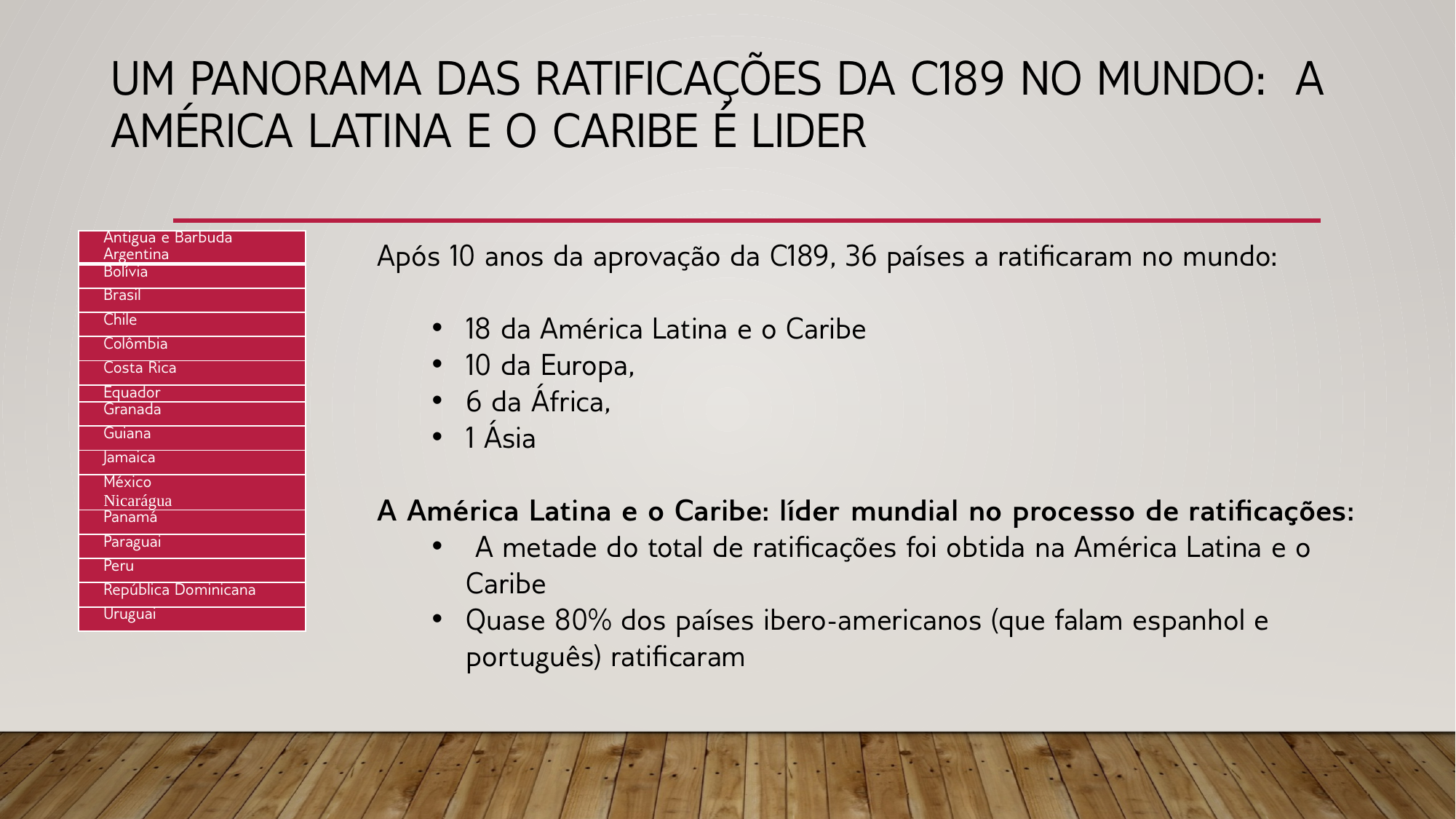

# UM panorama das ratificaÇÕes dA C189 nO mundo:  A América latina E O caribe é lider
| Antigua e Barbuda Argentina |
| --- |
| Bolívia |
| Brasil |
| Chile |
| Colômbia |
| Costa Rica |
| Equador |
| Granada |
| Guiana |
| Jamaica |
| México Nicarágua |
| Panamá |
| Paraguai |
| Peru |
| República Dominicana |
| Uruguai |
Após 10 anos da aprovação da C189, 36 países a ratificaram no mundo:

18 da América Latina e o Caribe
10 da Europa,
6 da África,
1 Ásia

A América Latina e o Caribe: líder mundial no processo de ratificações:
 A metade do total de ratificações foi obtida na América Latina e o Caribe
Quase 80% dos países ibero-americanos (que falam espanhol e português) ratificaram